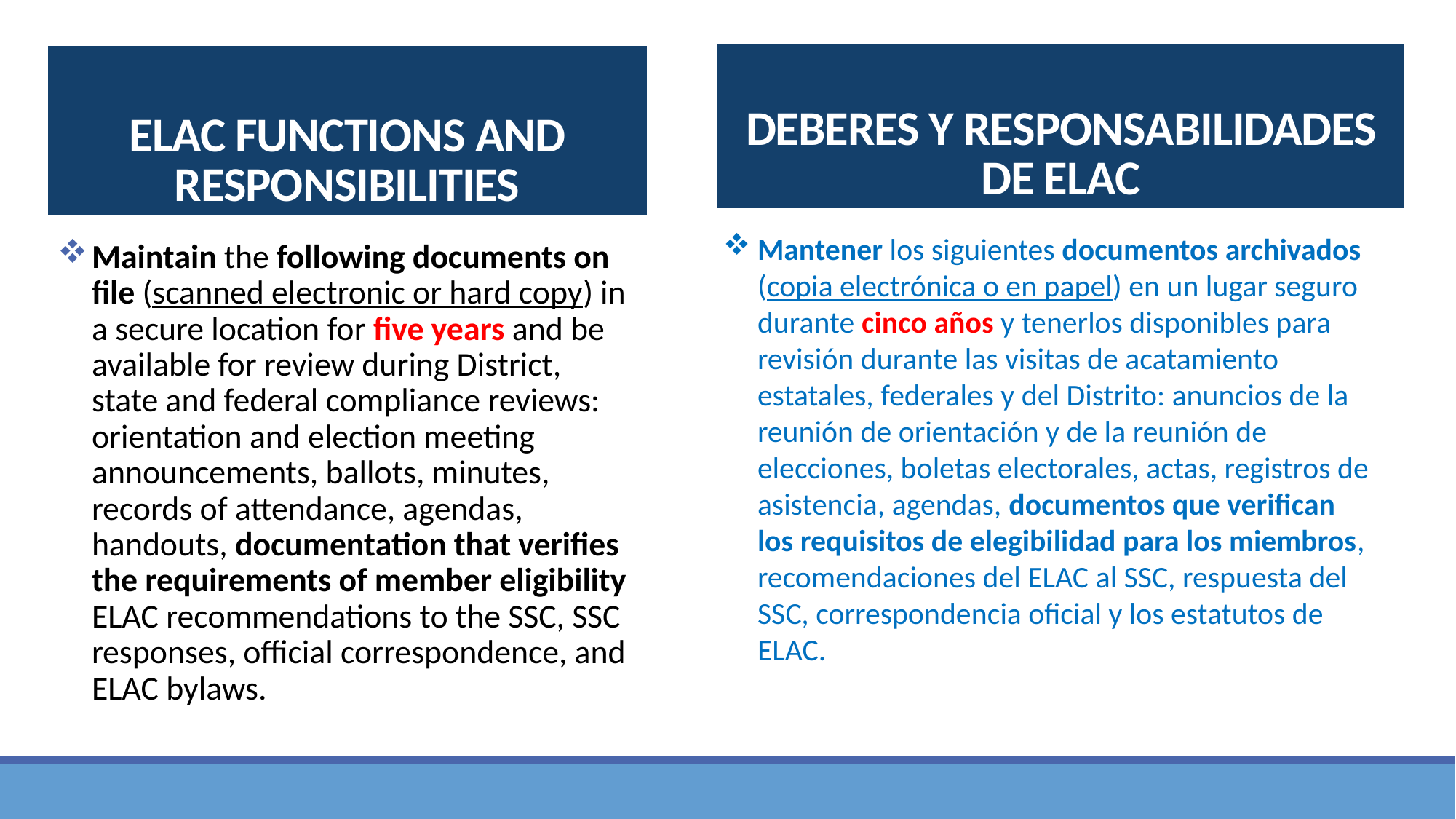

DEBERES Y RESPONSABILIDADES DE ELAC
# ELAC FUNCTIONS AND RESPONSIBILITIES

Mantener los siguientes documentos archivados (copia electrónica o en papel) en un lugar seguro durante cinco años y tenerlos disponibles para revisión durante las visitas de acatamiento estatales, federales y del Distrito: anuncios de la reunión de orientación y de la reunión de elecciones, boletas electorales, actas, registros de asistencia, agendas, documentos que verifican los requisitos de elegibilidad para los miembros, recomendaciones del ELAC al SSC, respuesta del SSC, correspondencia oficial y los estatutos de ELAC.
Maintain the following documents on file (scanned electronic or hard copy) in a secure location for five years and be available for review during District, state and federal compliance reviews: orientation and election meeting announcements, ballots, minutes, records of attendance, agendas, handouts, documentation that verifies the requirements of member eligibility ELAC recommendations to the SSC, SSC responses, official correspondence, and ELAC bylaws.